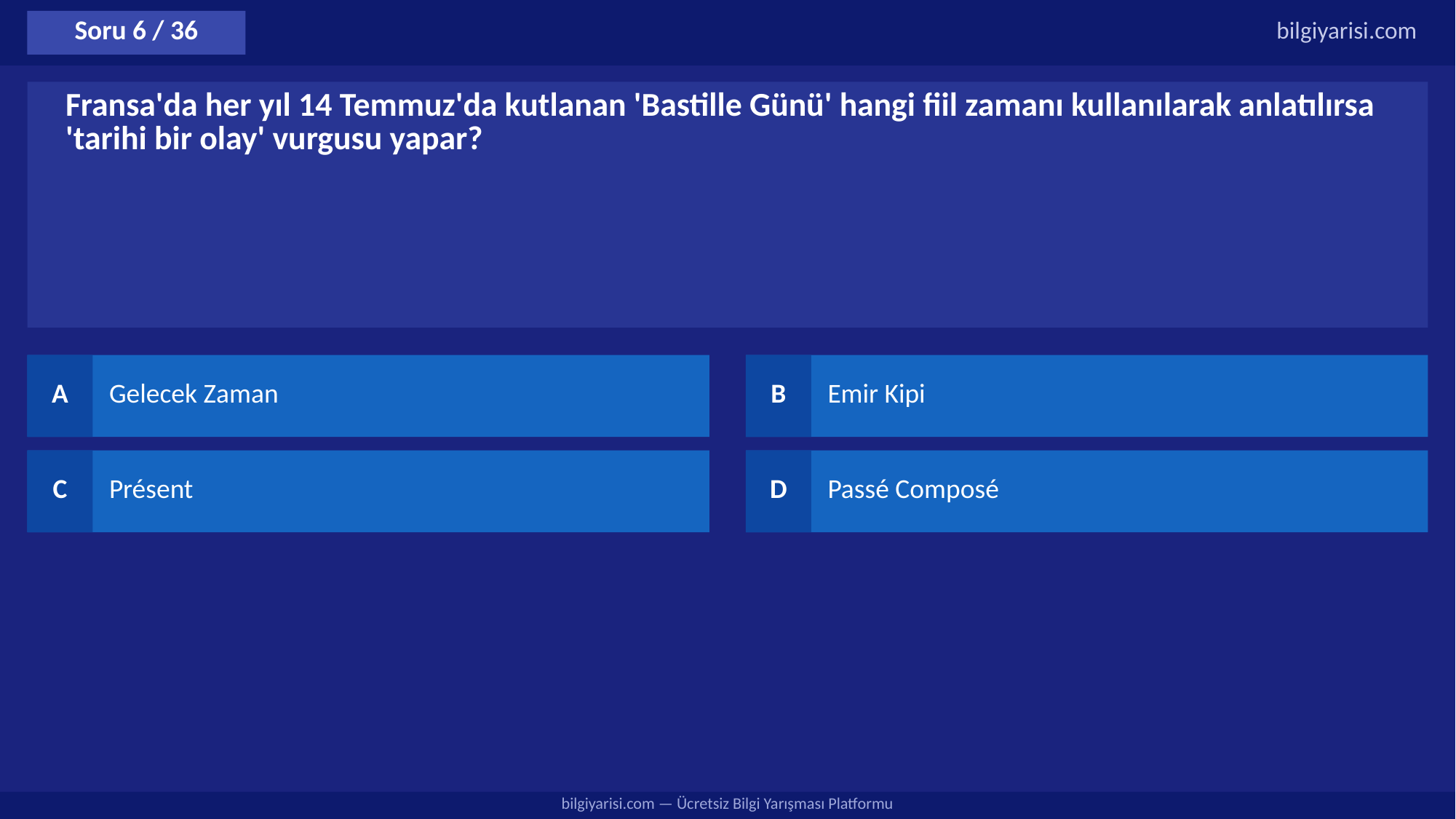

Soru 6 / 36
bilgiyarisi.com

Fransa'da her yıl 14 Temmuz'da kutlanan 'Bastille Günü' hangi fiil zamanı kullanılarak anlatılırsa 'tarihi bir olay' vurgusu yapar?

A
Gelecek Zaman

B
Emir Kipi

C
Présent

D
Passé Composé
bilgiyarisi.com — Ücretsiz Bilgi Yarışması Platformu